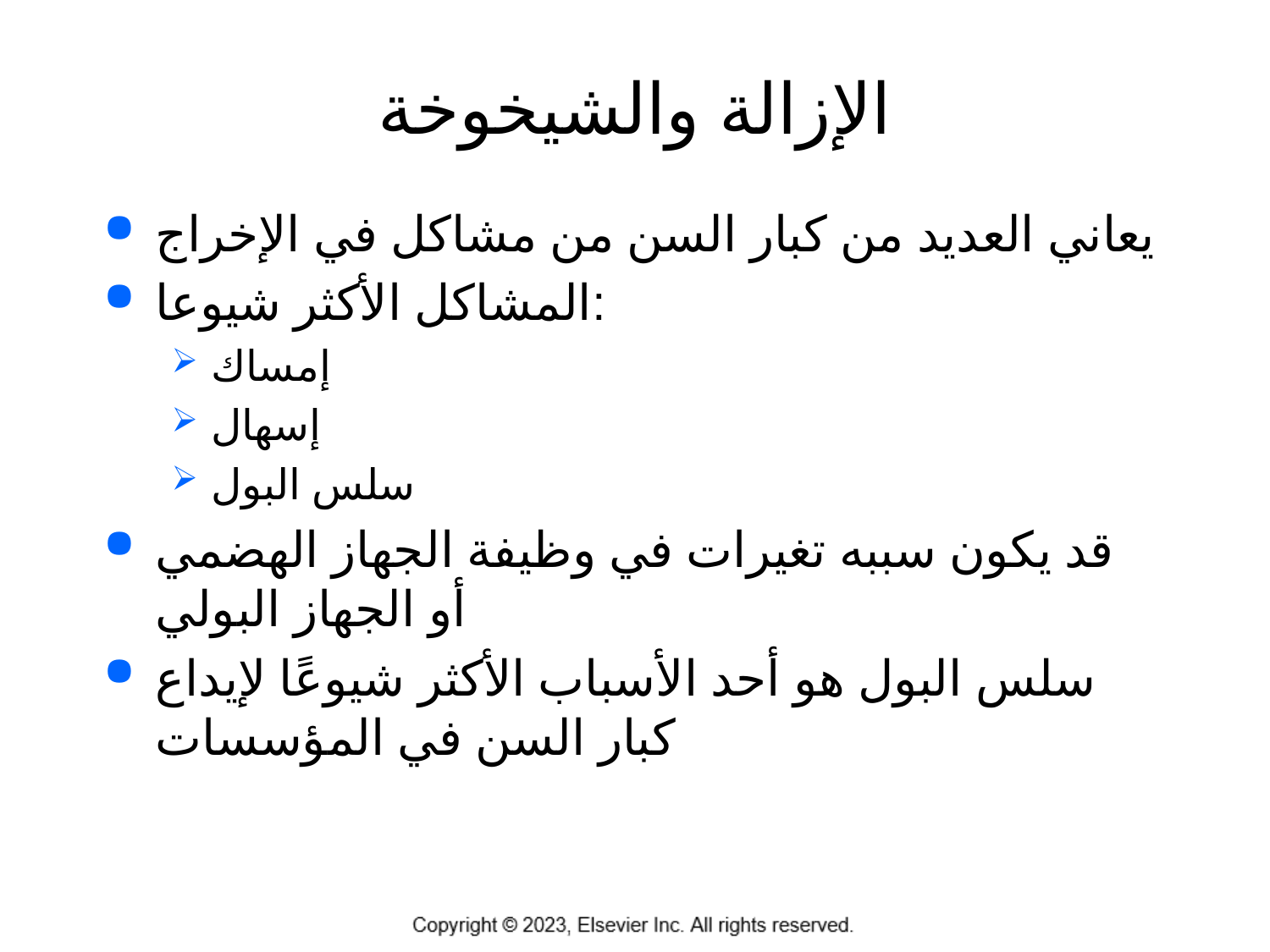

# الإزالة والشيخوخة
يعاني العديد من كبار السن من مشاكل في الإخراج
المشاكل الأكثر شيوعا:
إمساك
إسهال
سلس البول
قد يكون سببه تغيرات في وظيفة الجهاز الهضمي أو الجهاز البولي
سلس البول هو أحد الأسباب الأكثر شيوعًا لإيداع كبار السن في المؤسسات